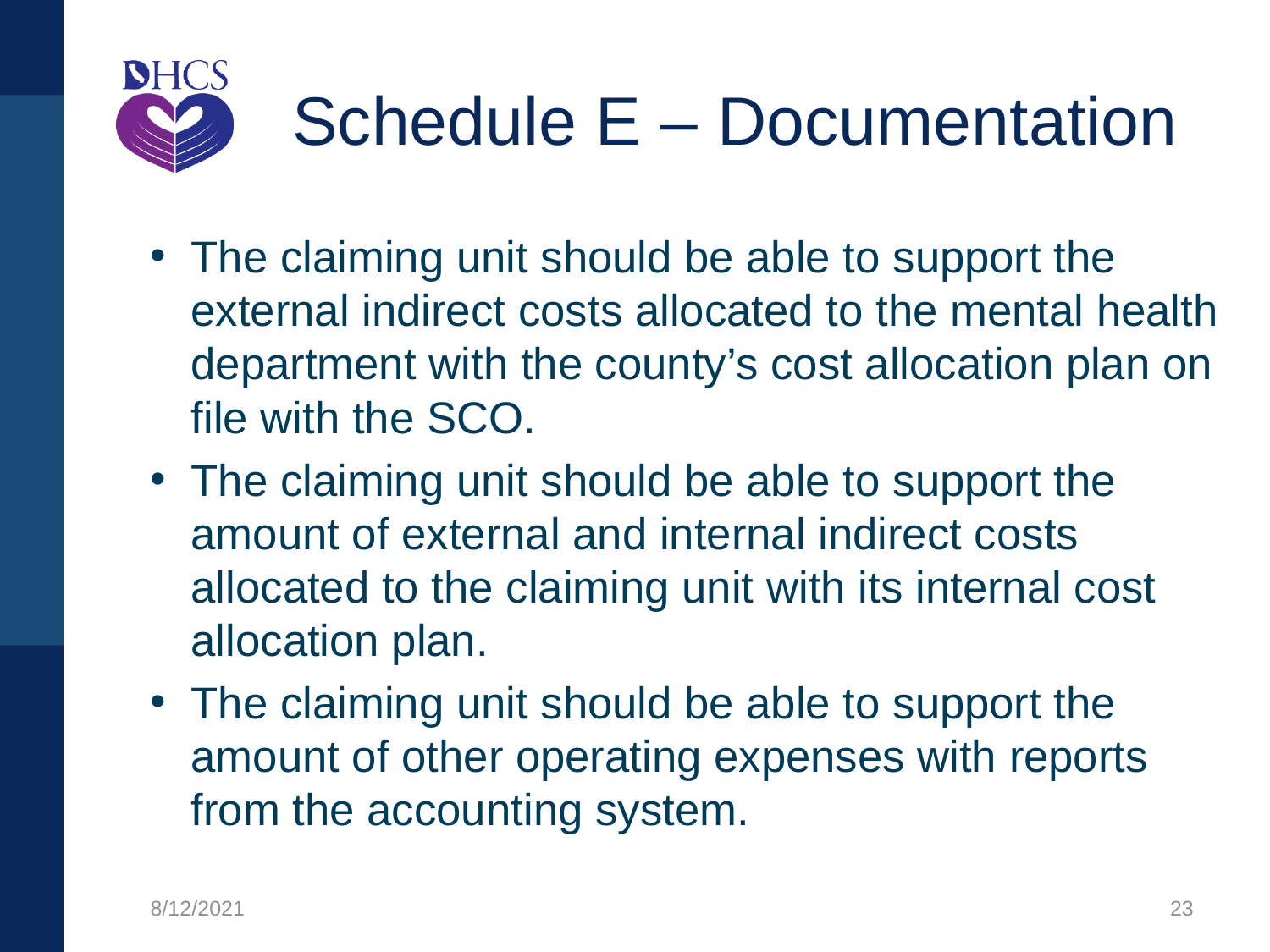

# Schedule E – Documentation
The claiming unit should be able to support the external indirect costs allocated to the mental health department with the county’s cost allocation plan on file with the SCO.
The claiming unit should be able to support the amount of external and internal indirect costs allocated to the claiming unit with its internal cost allocation plan.
The claiming unit should be able to support the amount of other operating expenses with reports from the accounting system.
8/12/2021
23